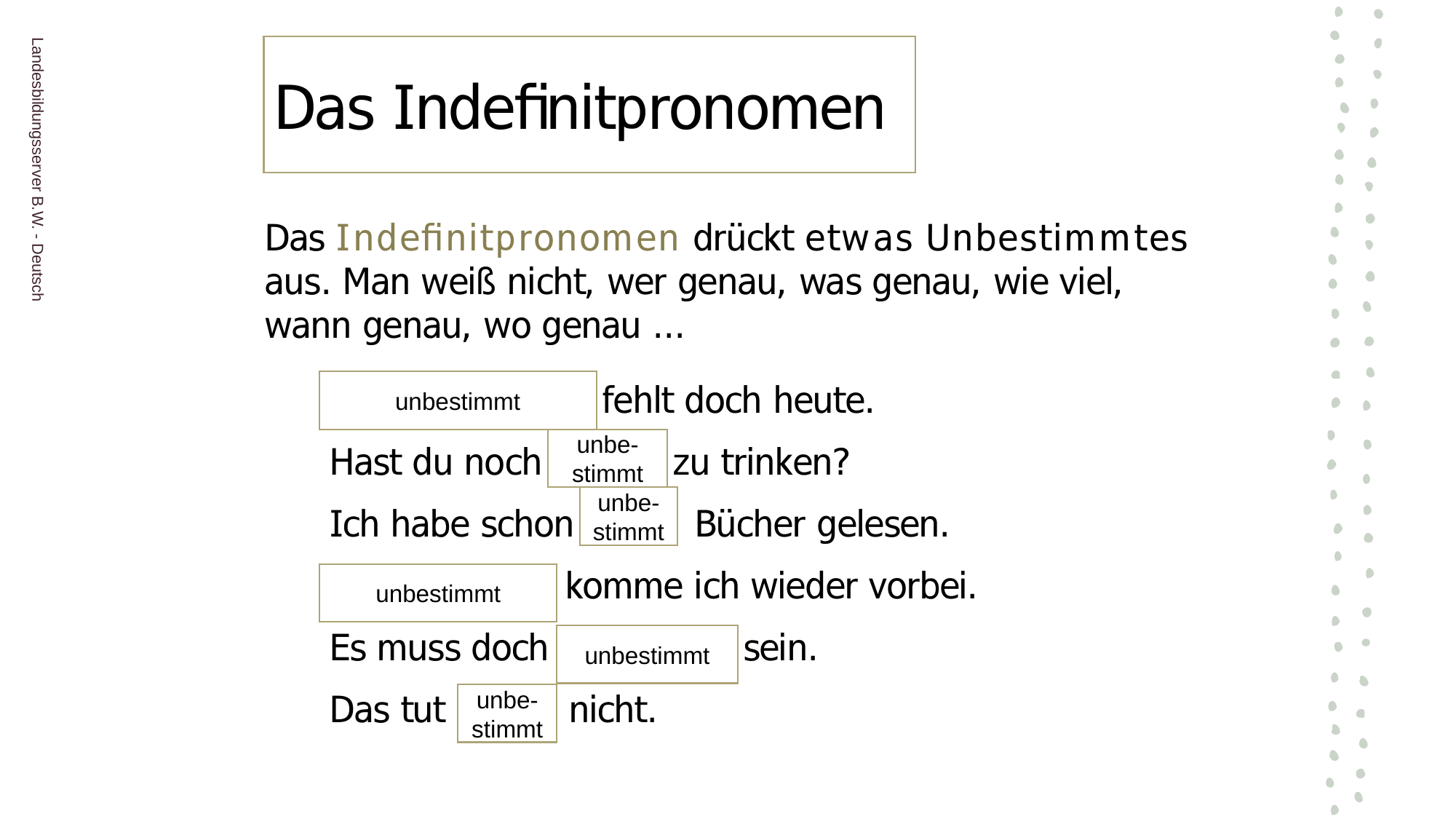

# Das Indefinitpronomen
Das Indefinitpronomen drückt etwas Unbestimmtes aus. Man weiß nicht, wer genau, was genau, wie viel, wann genau, wo genau ...
Landesbildungsserver B.W. - Deutsch
Irgendjemand fehlt doch heute.
Hast du noch etwas zu trinken?
Ich habe schon viele  Bücher gelesen.
Irgendwann komme ich wieder vorbei.
Es muss doch irgendwo sein.
Das tut man   nicht.
unbestimmt
unbe-stimmt
unbe-stimmt
unbestimmt
unbestimmt
unbe-stimmt